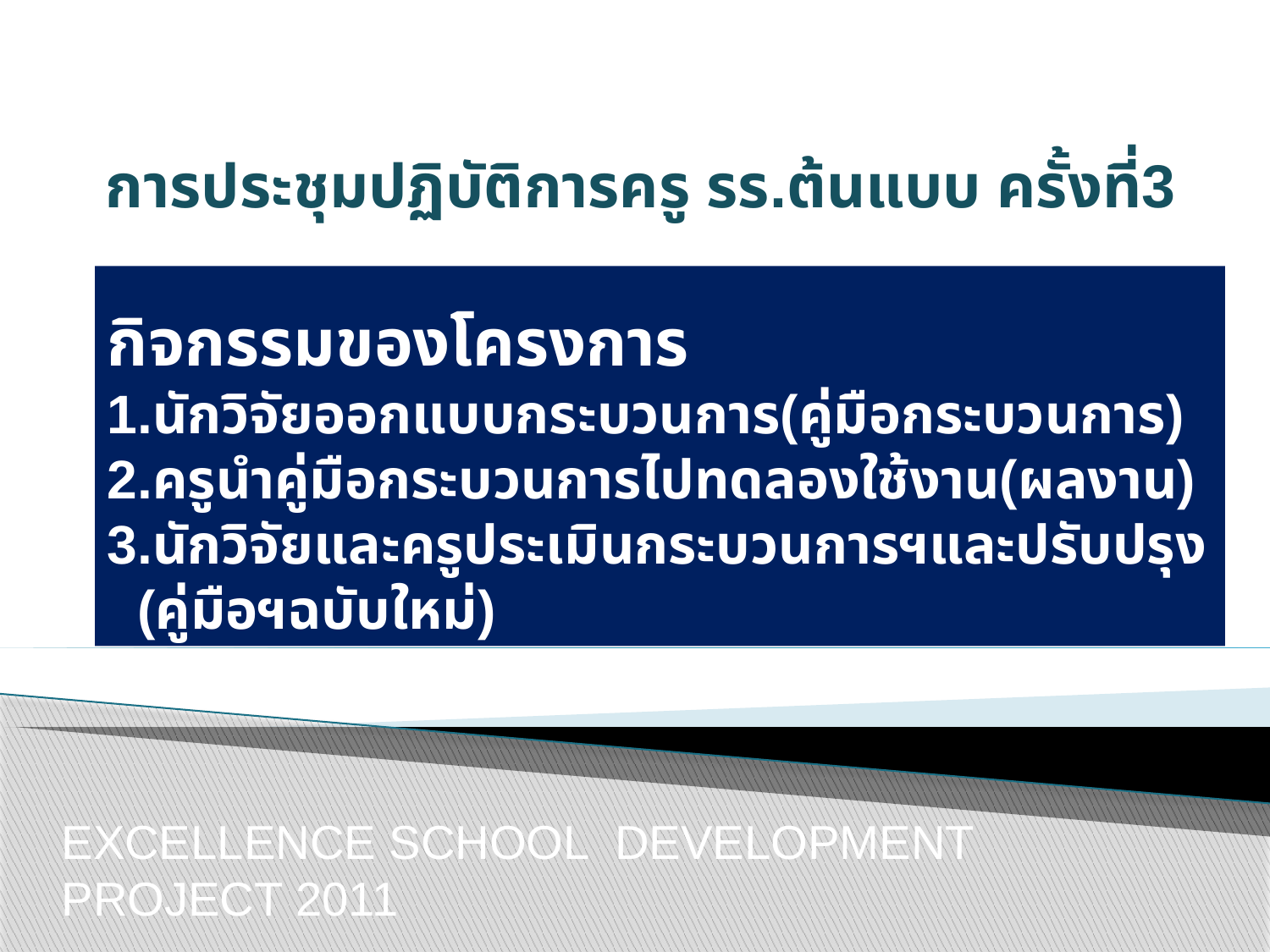

# การประชุมปฏิบัติการครู รร.ต้นแบบ ครั้งที่3
กิจกรรมของโครงการ
1.นักวิจัยออกแบบกระบวนการ(คู่มือกระบวนการ)
2.ครูนำคู่มือกระบวนการไปทดลองใช้งาน(ผลงาน)
3.นักวิจัยและครูประเมินกระบวนการฯและปรับปรุง
  (คู่มือฯฉบับใหม่)
EXCELLENCE SCHOOL  DEVELOPMENT PROJECT 2011